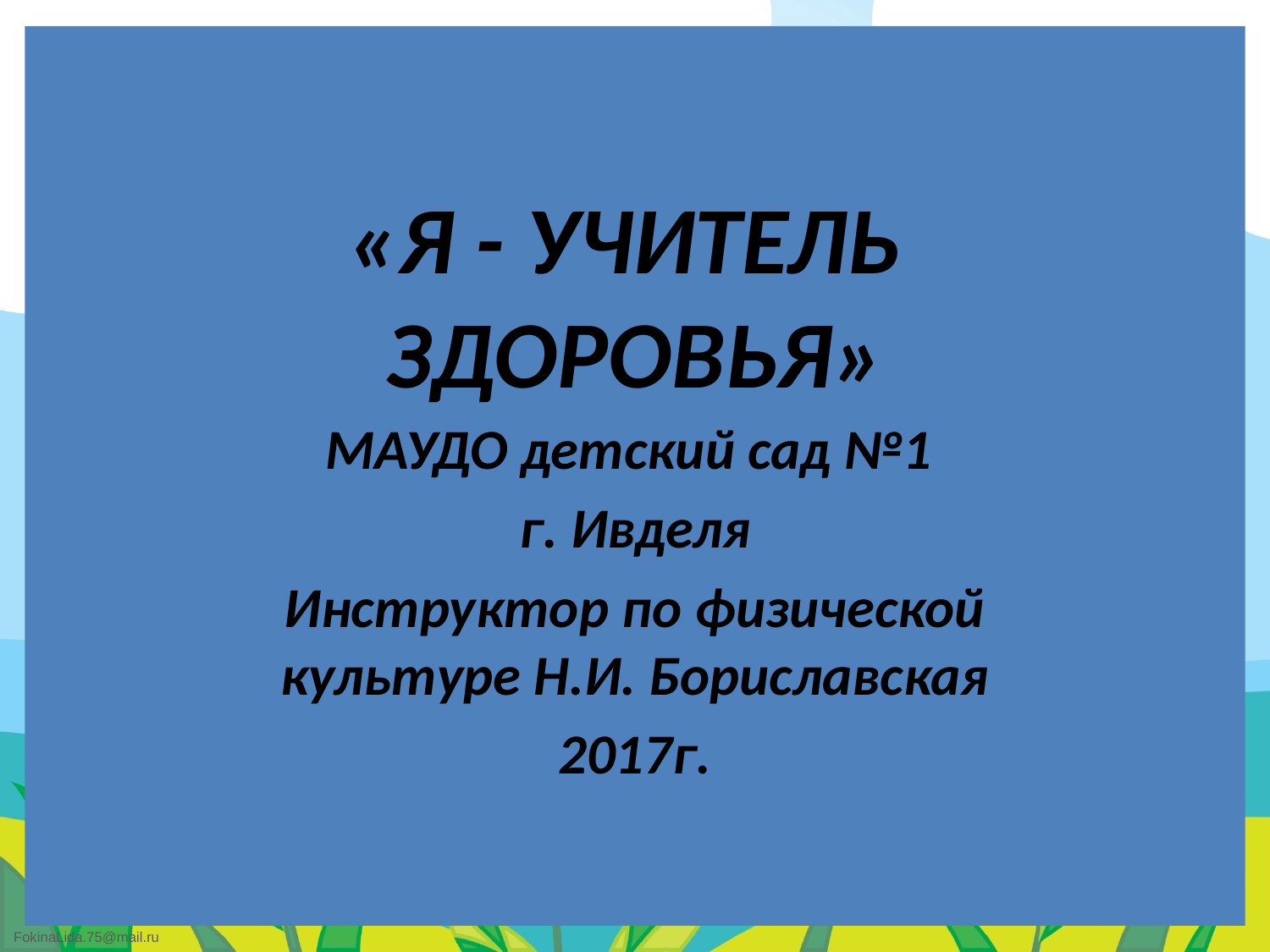

# «Я - УЧИТЕЛЬ  ЗДОРОВЬЯ»
МАУДО детский сад №1
г. Ивделя
Инструктор по физической культуре Н.И. Бориславская
2017г.